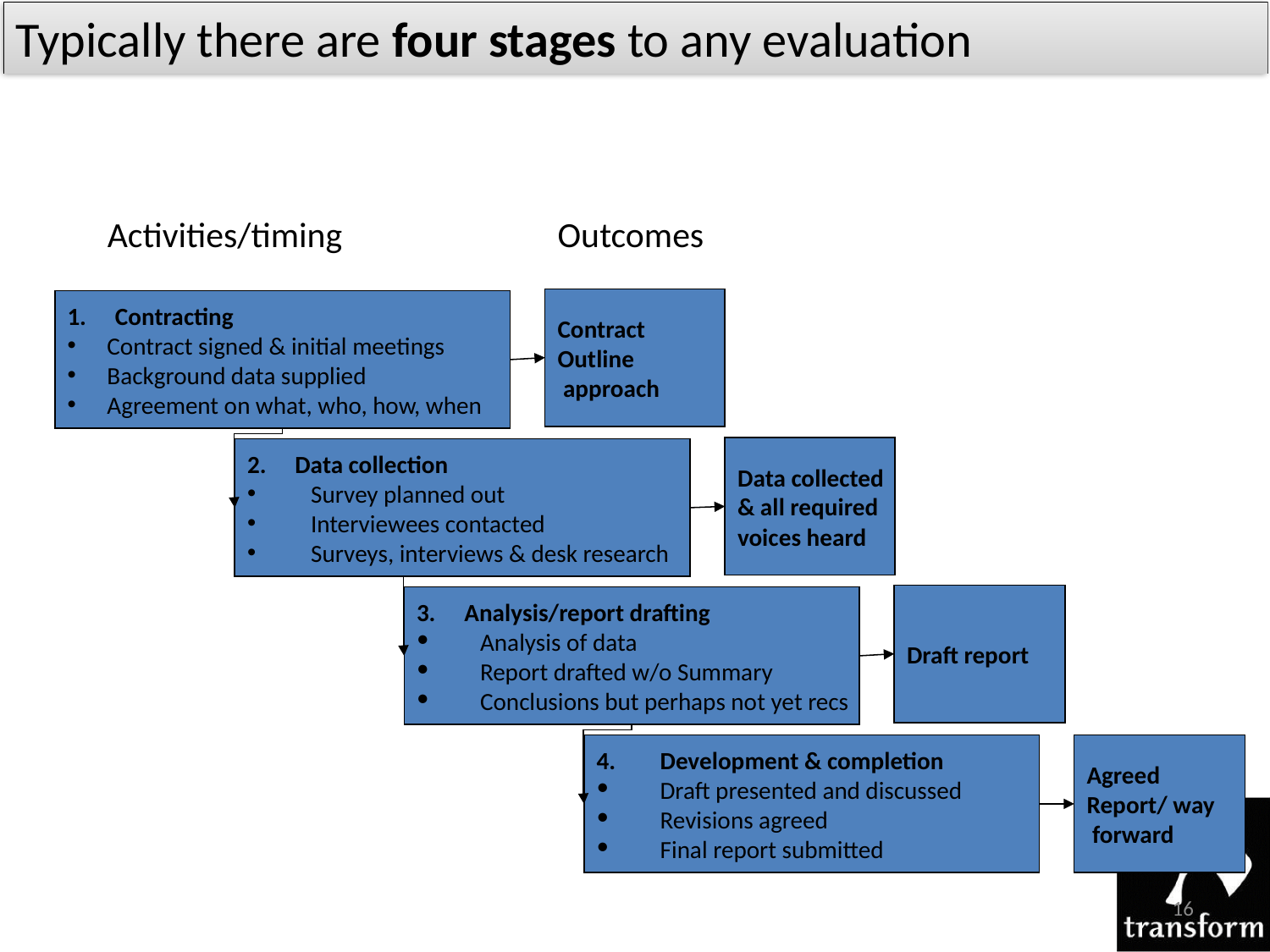

Typically there are four stages to any evaluation
Activities/timing
Outcomes
Contract
Outline
 approach
Contracting
Contract signed & initial meetings
Background data supplied
Agreement on what, who, how, when
Data collection
Survey planned out
Interviewees contacted
Surveys, interviews & desk research
Analysis/report drafting
Analysis of data
Report drafted w/o Summary
Conclusions but perhaps not yet recs
Development & completion
Draft presented and discussed
Revisions agreed
Final report submitted
Data collected
& all required
voices heard
Draft report
Agreed
Report/ way
 forward
16